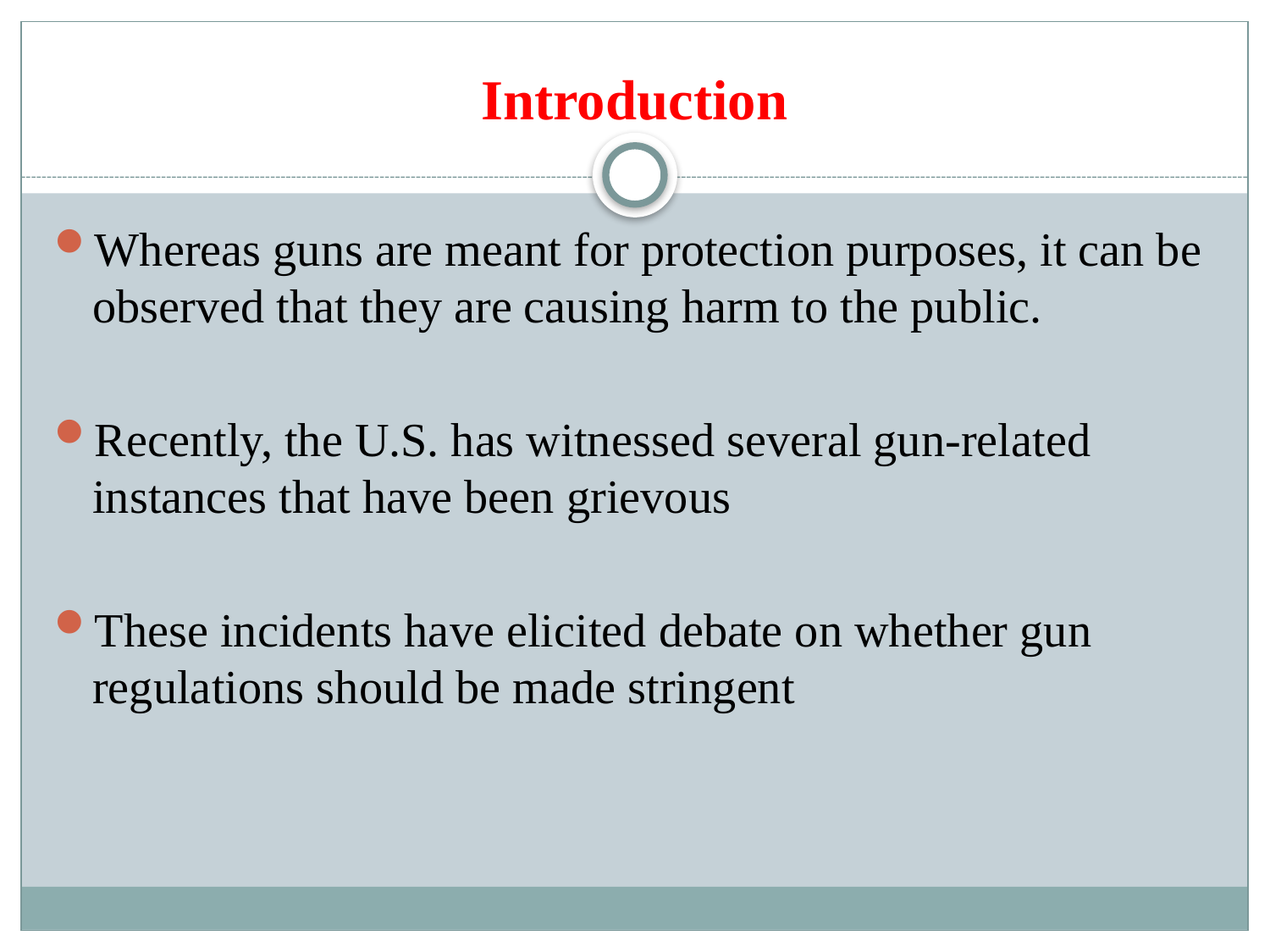

# Introduction
Whereas guns are meant for protection purposes, it can be observed that they are causing harm to the public.

Recently, the U.S. has witnessed several gun-related instances that have been grievous

These incidents have elicited debate on whether gun regulations should be made stringent